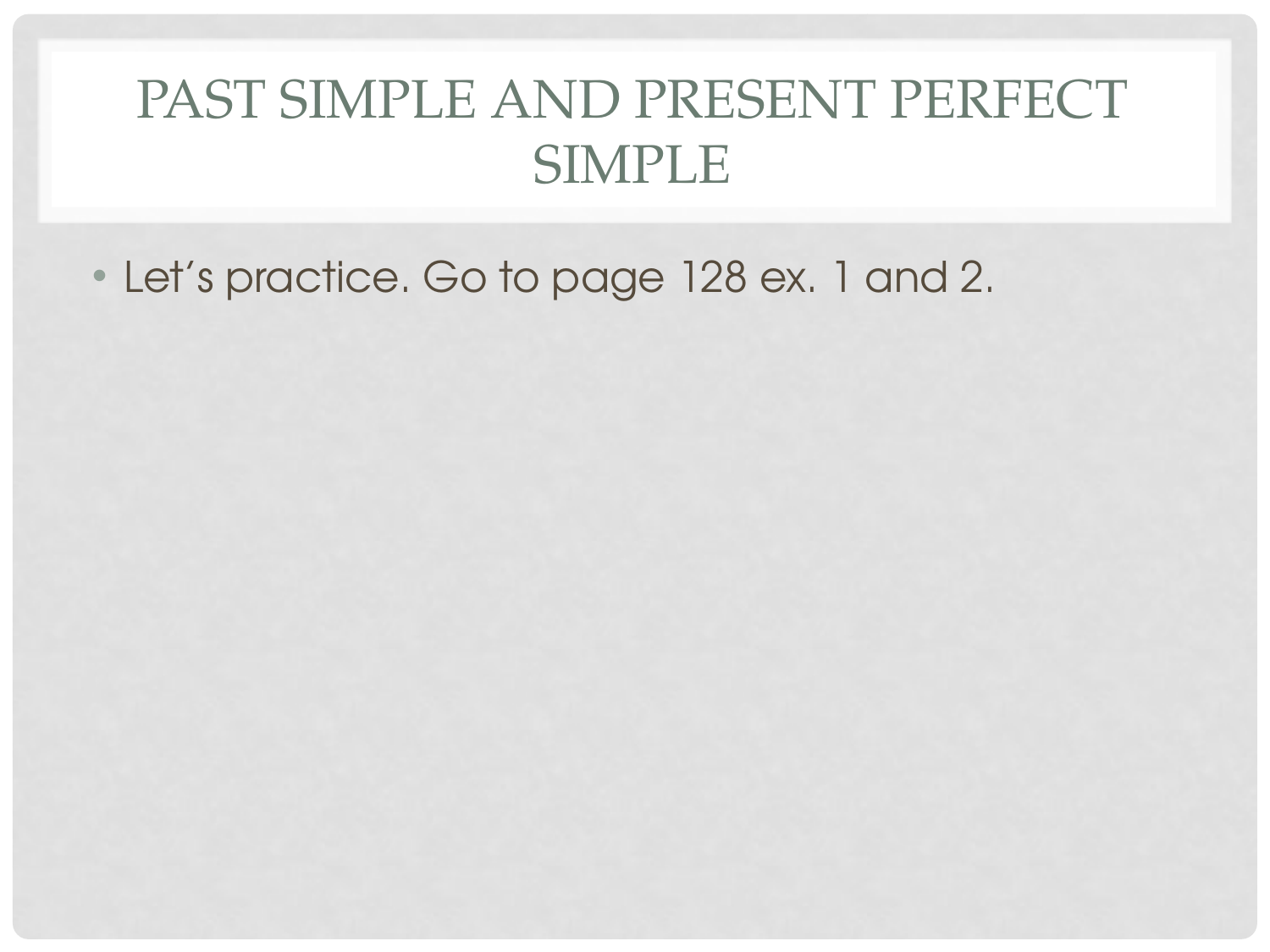

# Past simple and present perfect simple
Let’s practice. Go to page 128 ex. 1 and 2.